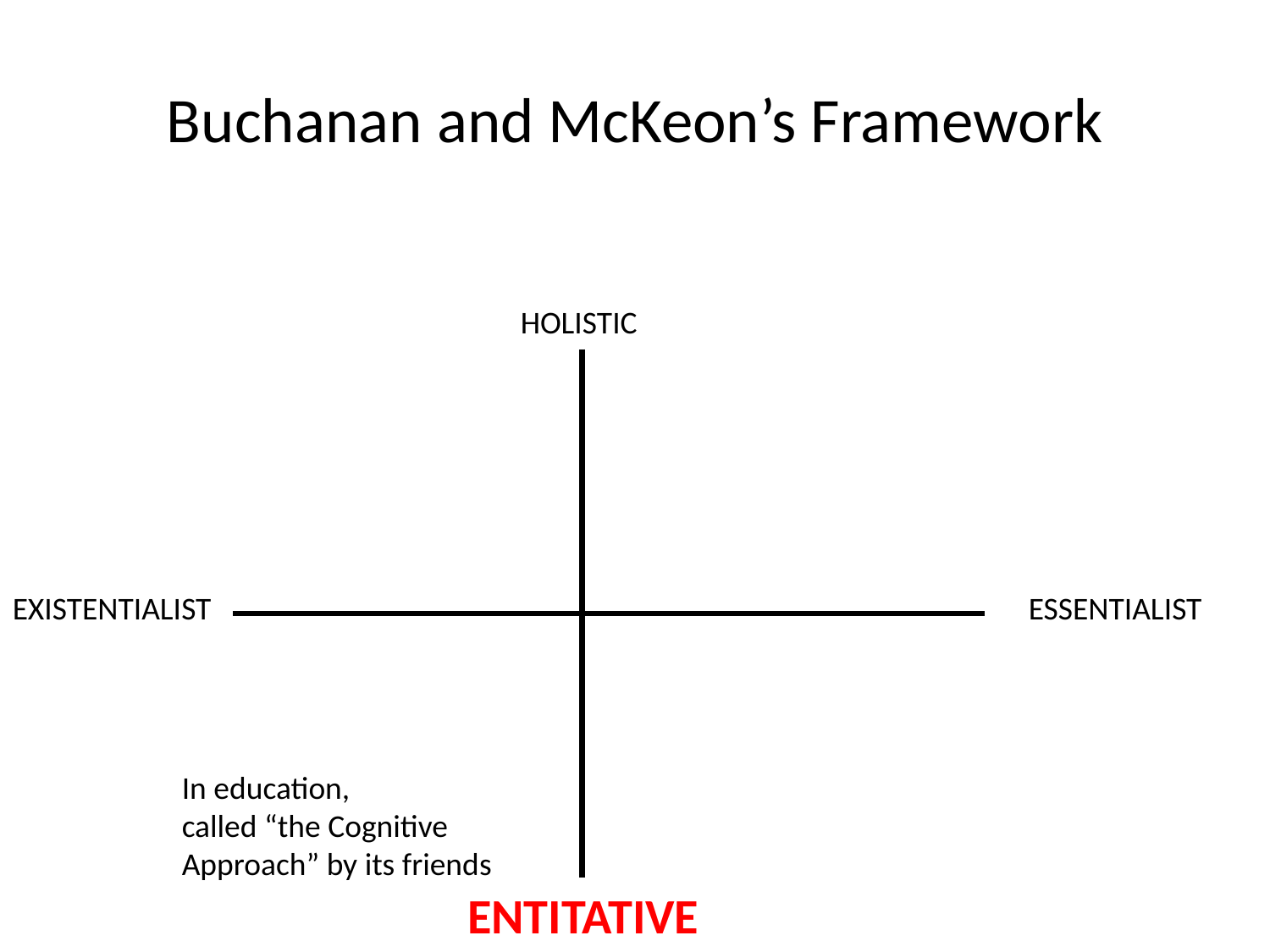

Buchanan and McKeon’s Framework
HOLISTIC
EXISTENTIALIST
ESSENTIALIST
In education,
called “the Cognitive Approach” by its friends
ENTITATIVE